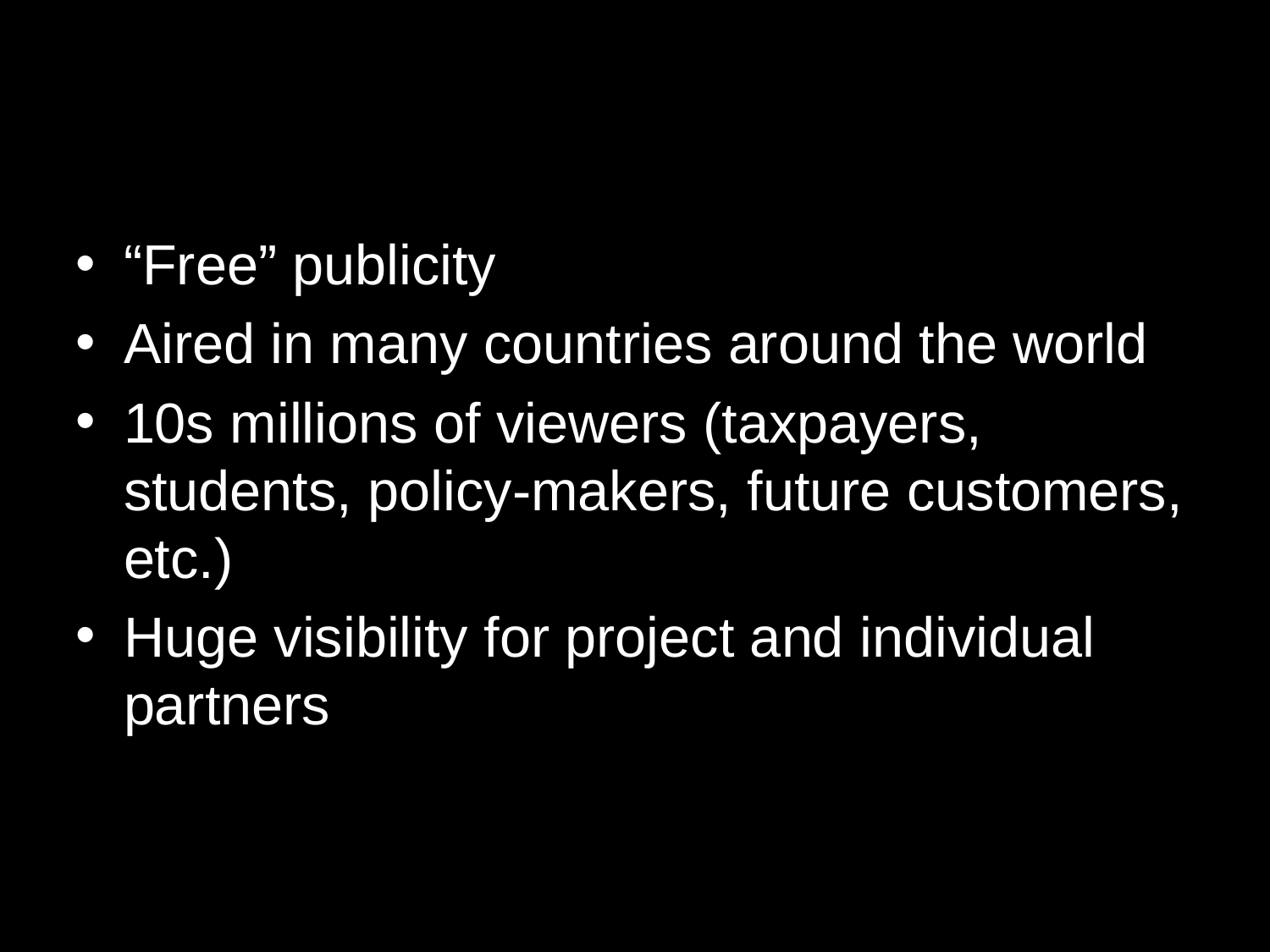

#
“Free” publicity
Aired in many countries around the world
10s millions of viewers (taxpayers, students, policy-makers, future customers, etc.)
Huge visibility for project and individual partners